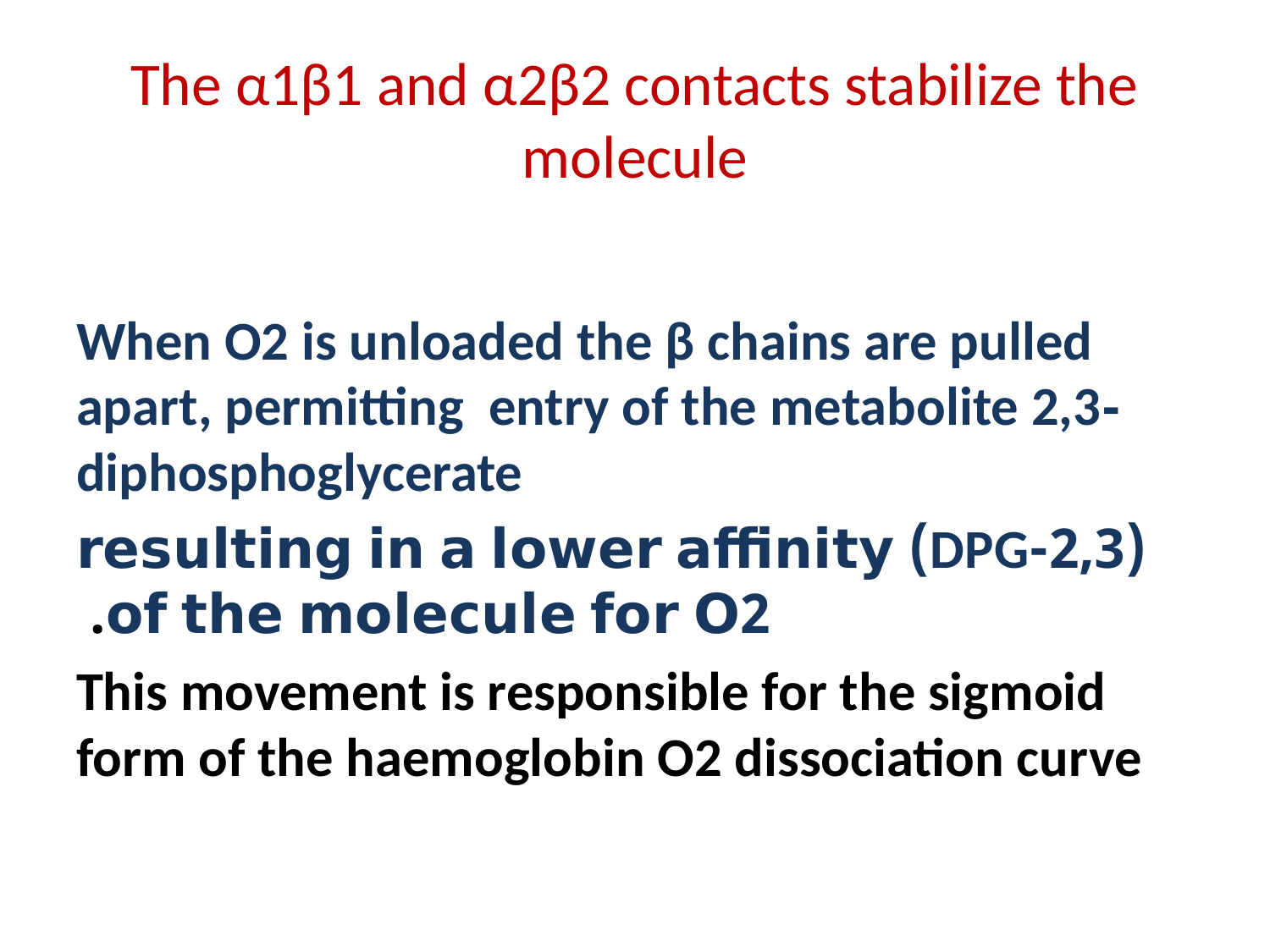

# The α1β1 and α2β2 contacts stabilize the molecule

When O2 is unloaded the β chains are pulled apart, permitting  entry of the metabolite 2,3‐diphosphoglycerate
(2,3‐DPG) resulting in a lower affinity of the molecule for O2.
This movement is responsible for the sigmoid form of the haemoglobin O2 dissociation curve